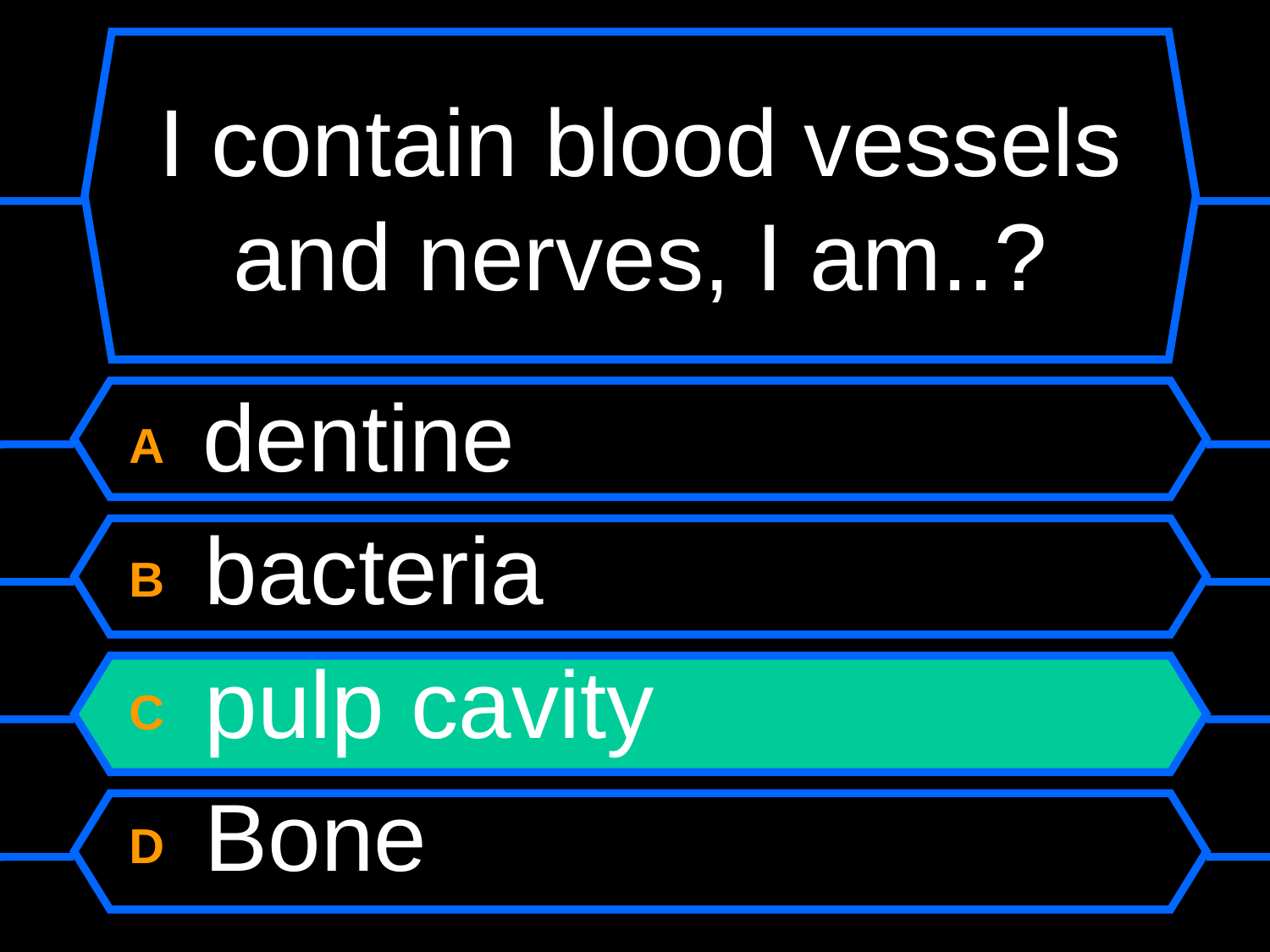

# I contain blood vessels and nerves, I am..?

A  dentine
B  bacteria
C  pulp cavity
D  Bone